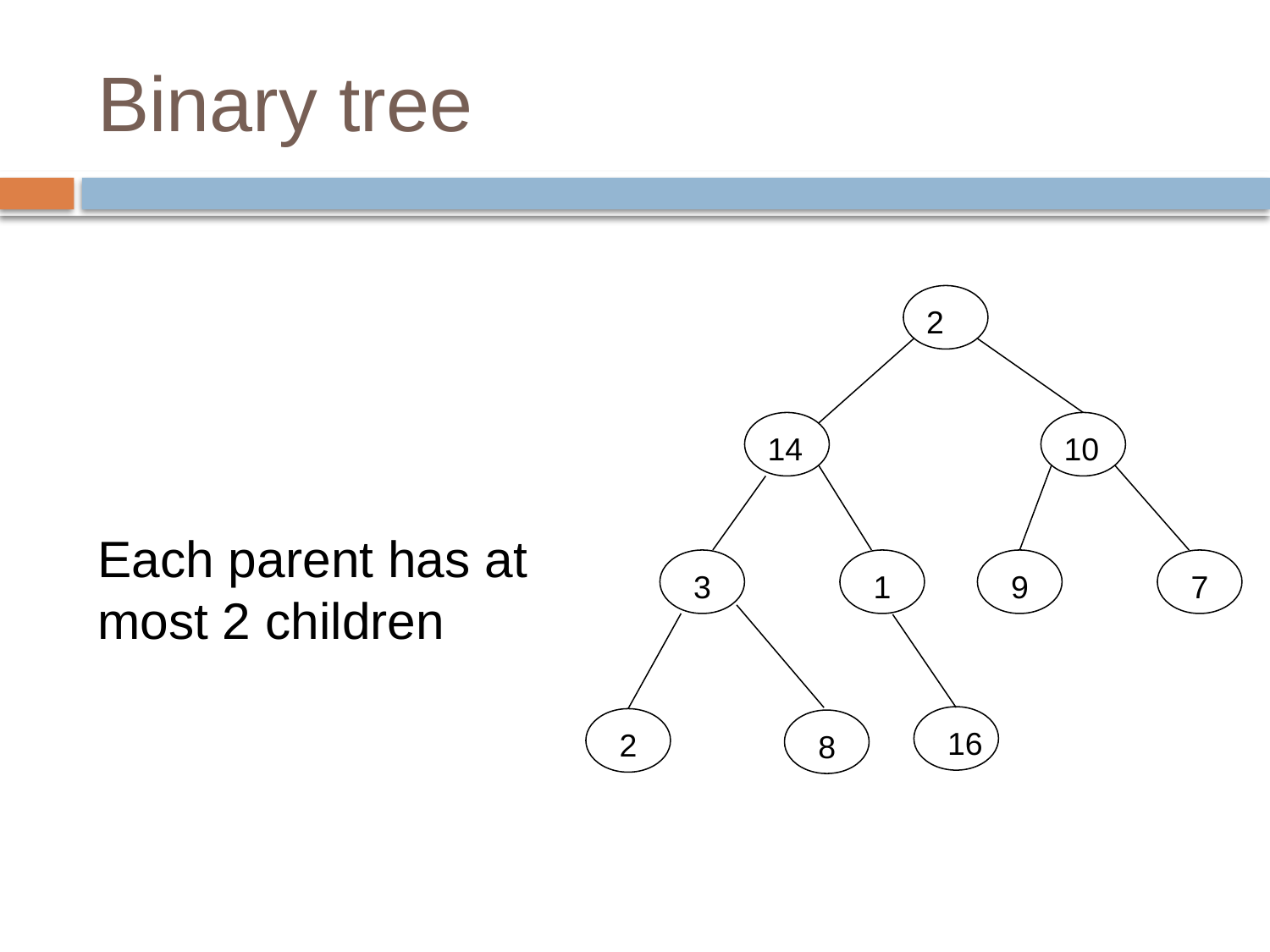

# Binary tree

2

14

10

Each parent has at most 2 children

3

1

9

7

16

2

8